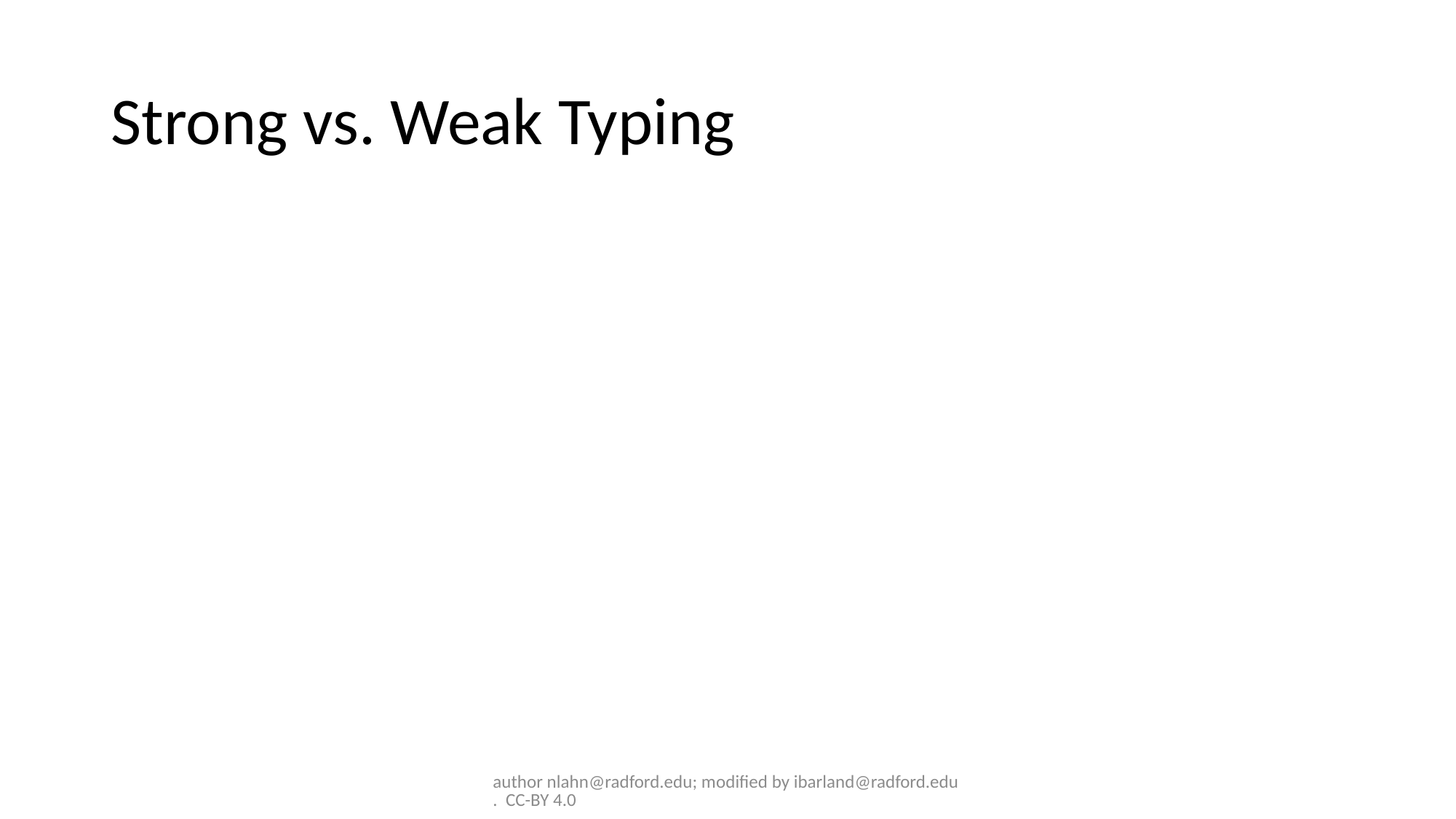

# Strong vs. Weak Typing

author nlahn@radford.edu; modified by ibarland@radford.edu.  CC-BY 4.0